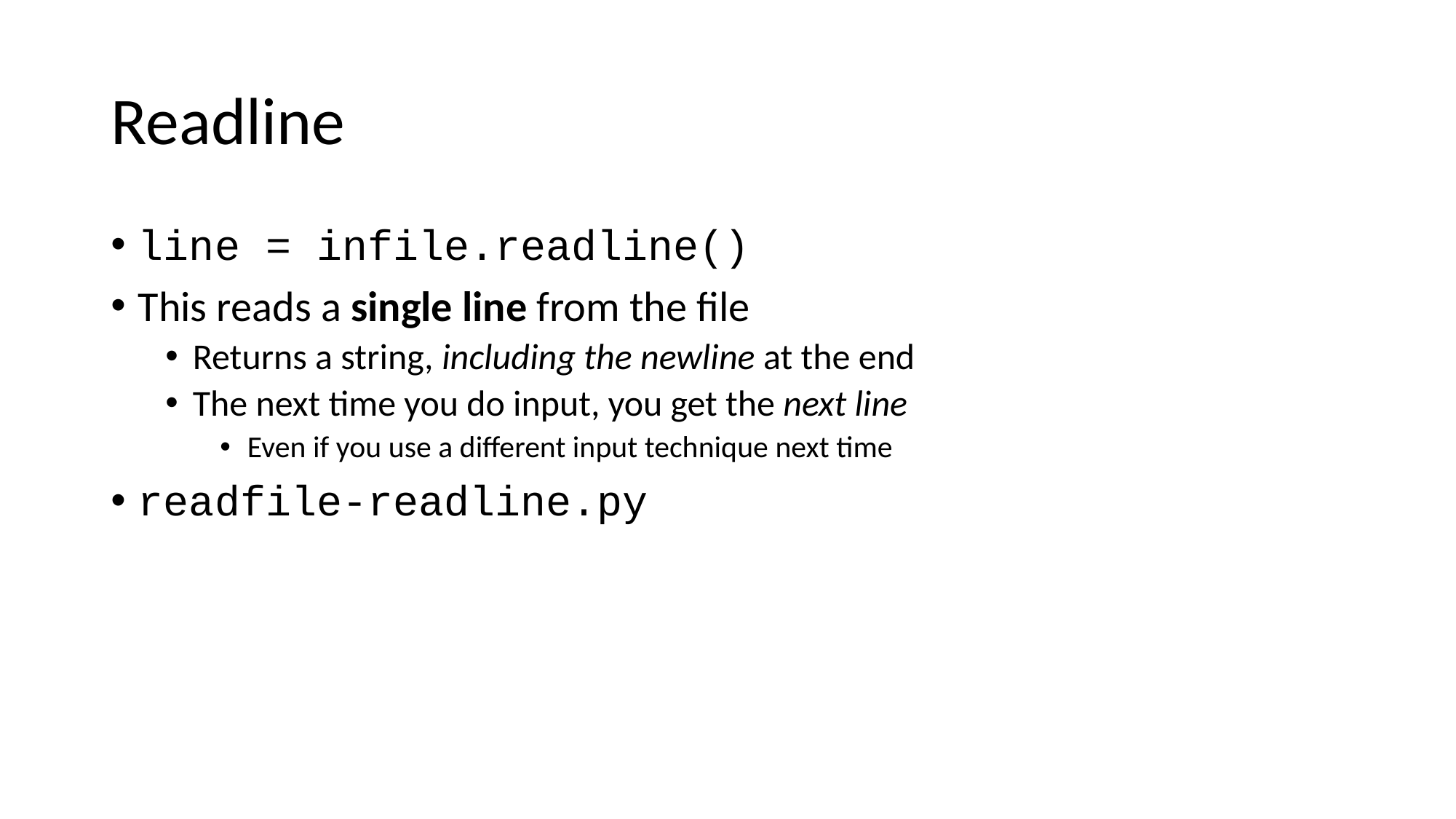

# Readline
line = infile.readline()
This reads a single line from the file
Returns a string, including the newline at the end
The next time you do input, you get the next line
Even if you use a different input technique next time
readfile-readline.py